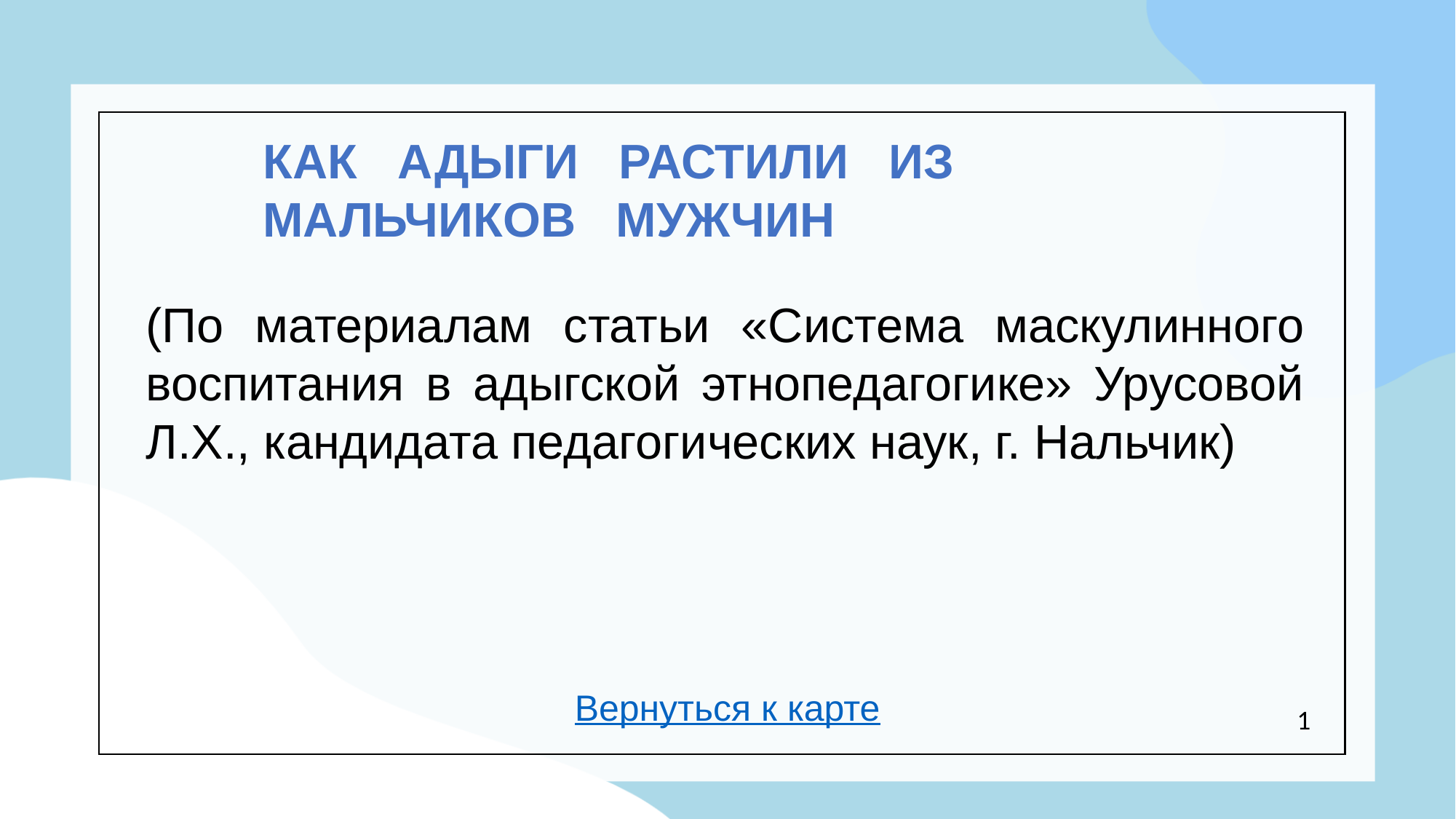

КАК   АДЫГИ   РАСТИЛИ   ИЗ   МАЛЬЧИКОВ   МУЖЧИН

(По материалам статьи «Система маскулинного воспитания в адыгской этнопедагогике» Урусовой Л.Х., кандидата педагогических наук, г. Нальчик)
Вернуться к карте
1